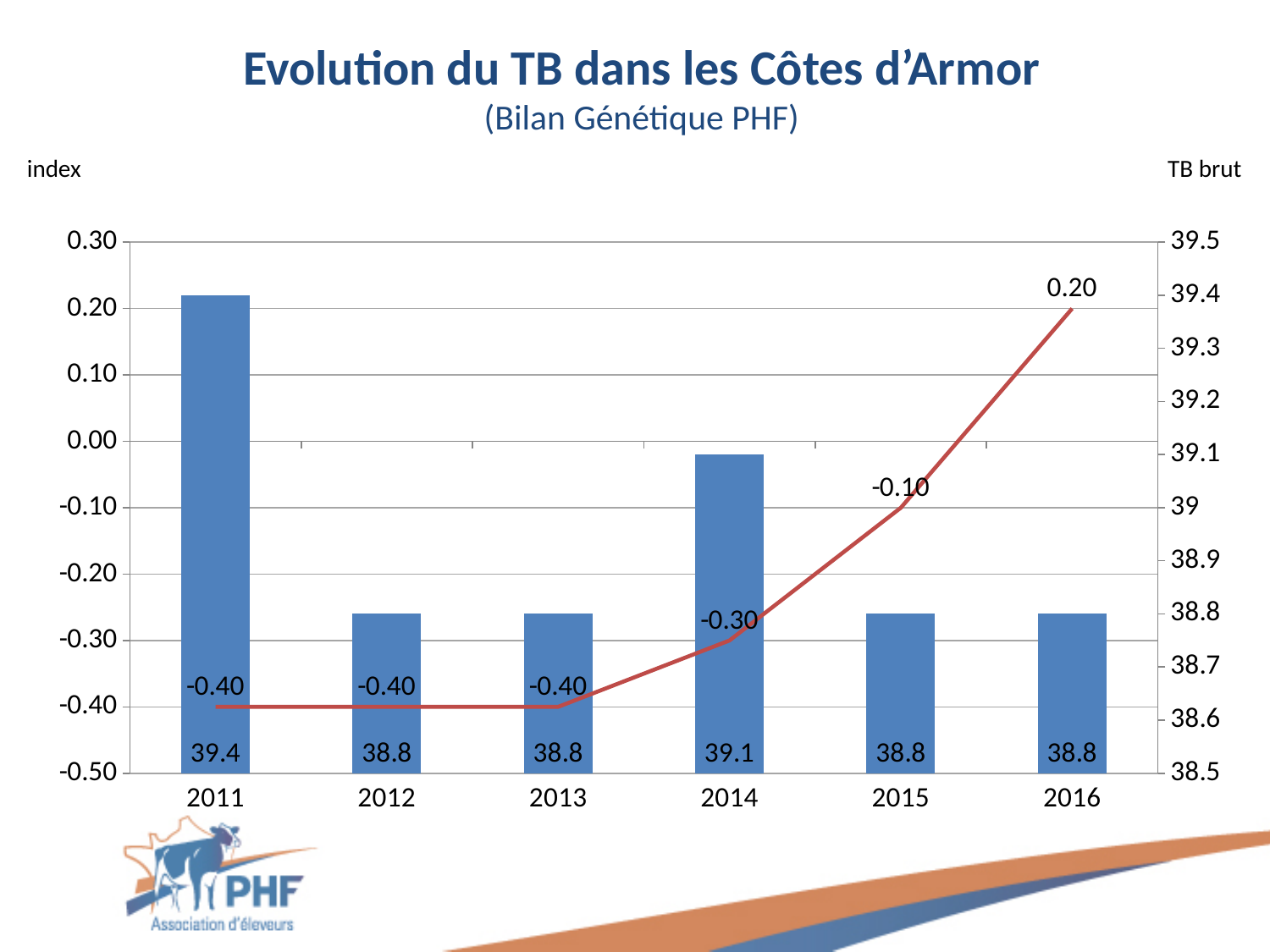

Evolution du TB dans les Côtes d’Armor
(Bilan Génétique PHF)
index
TB brut

### Chart

| Category | 22 | 22 |
|---|---|---|
| 2011 | 39.4 | -0.4 |
| 2012 | 38.8 | -0.4 |
| 2013 | 38.8 | -0.4 |
| 2014 | 39.1 | -0.3 |
| 2015 | 38.8 | -0.1 |
| 2016 | 38.8 | 0.2 |